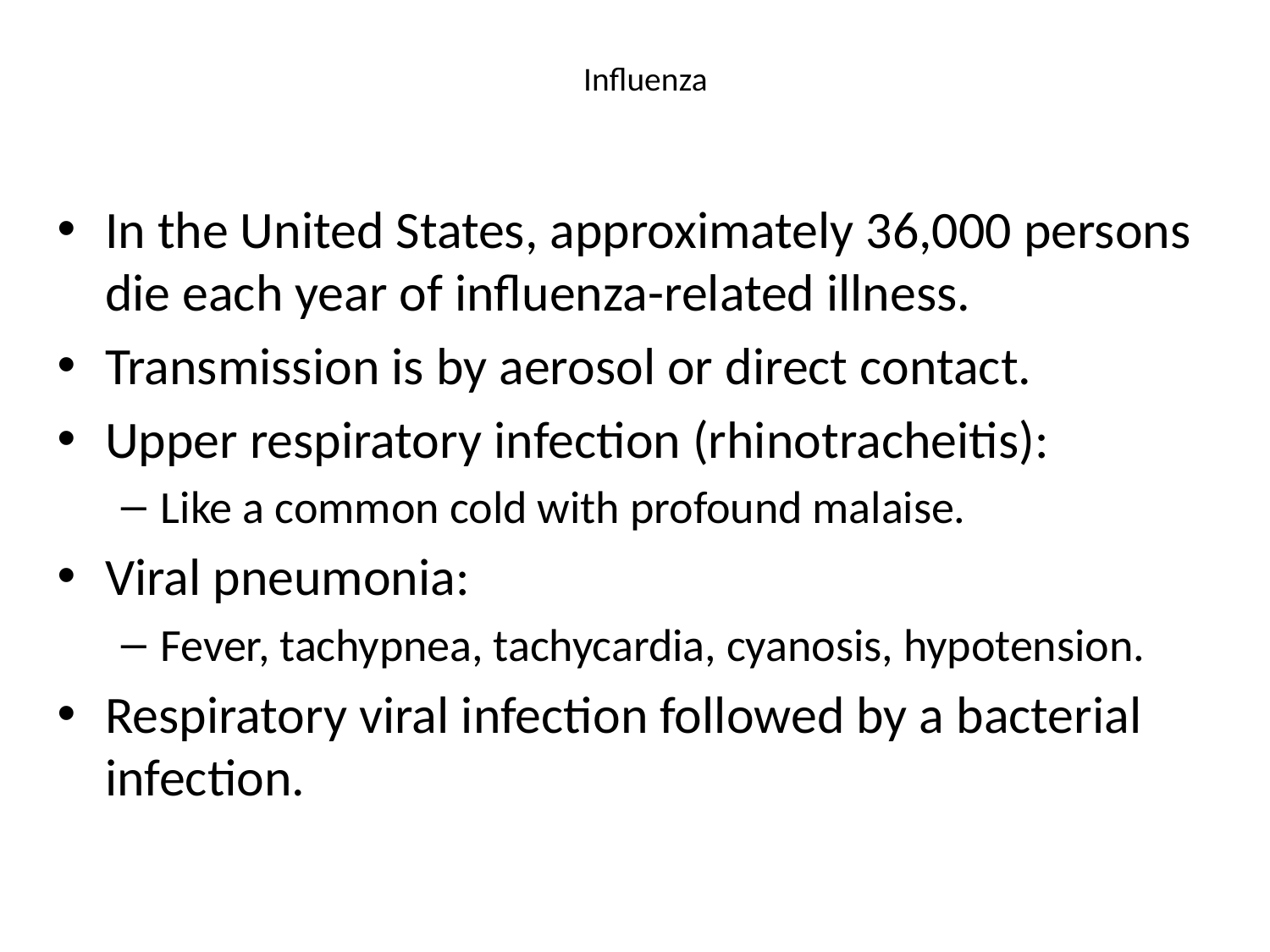

# Influenza
In the United States, approximately 36,000 persons die each year of influenza-related illness.
Transmission is by aerosol or direct contact.
Upper respiratory infection (rhinotracheitis):
Like a common cold with profound malaise.
Viral pneumonia:
Fever, tachypnea, tachycardia, cyanosis, hypotension.
Respiratory viral infection followed by a bacterial infection.